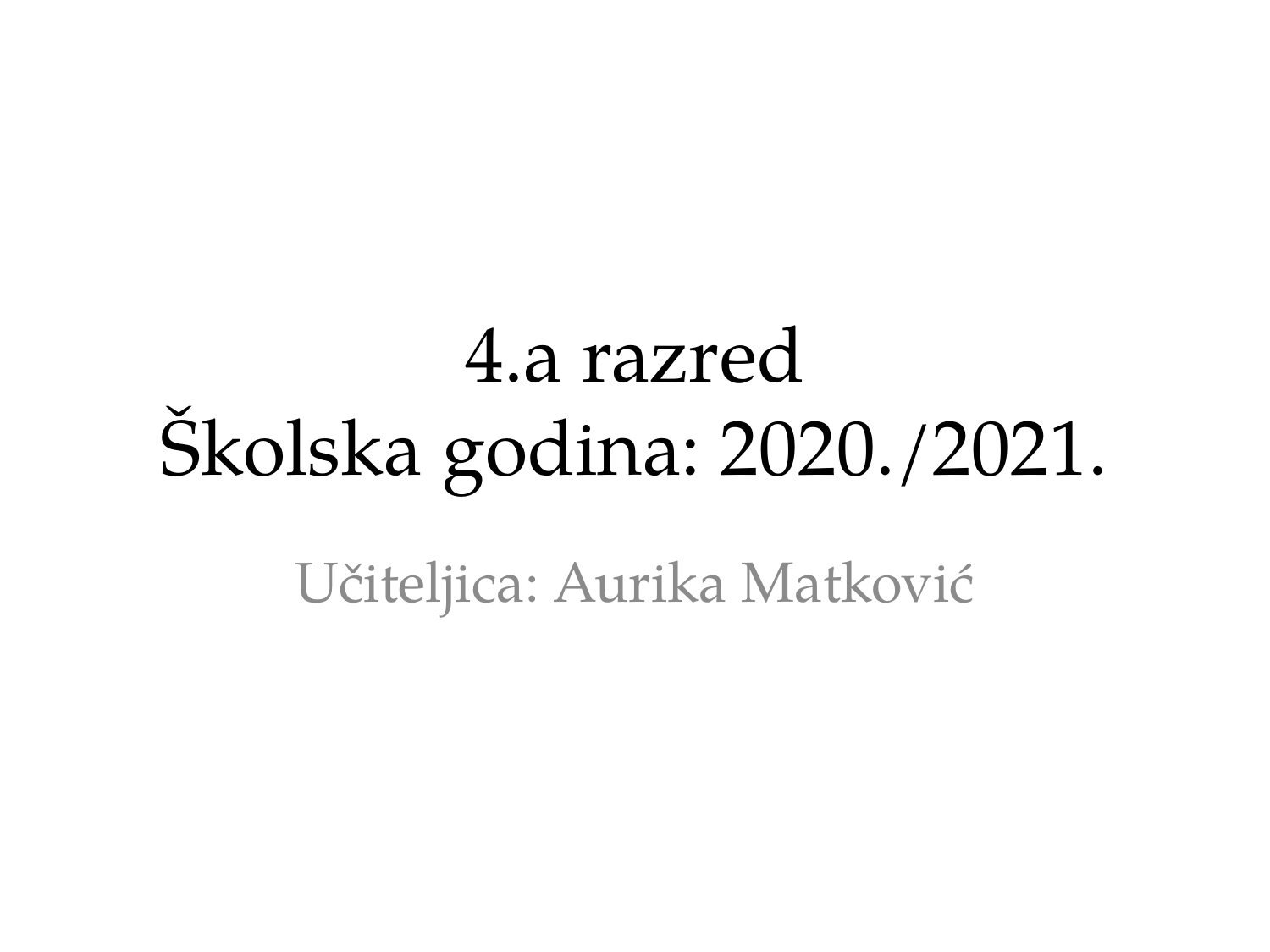

# 4.a razred Školska godina: 2020./2021.
Učiteljica: Aurika Matković